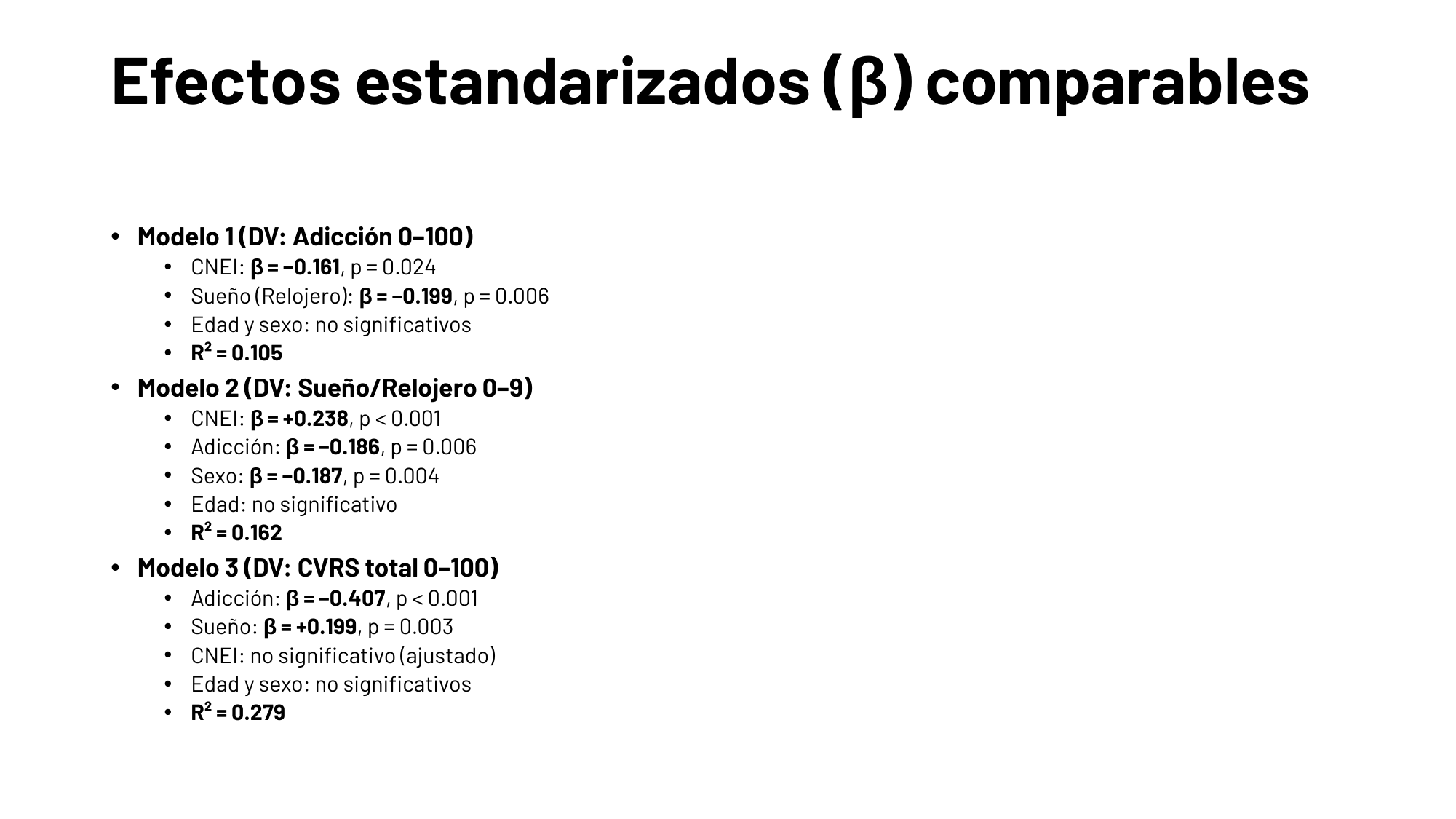

# Efectos estandarizados (β) comparables
Modelo 1 (DV: Adicción 0–100)
CNEI: β = −0.161, p = 0.024
Sueño (Relojero): β = −0.199, p = 0.006
Edad y sexo: no significativos
R² = 0.105
Modelo 2 (DV: Sueño/Relojero 0–9)
CNEI: β = +0.238, p < 0.001
Adicción: β = −0.186, p = 0.006
Sexo: β = −0.187, p = 0.004
Edad: no significativo
R² = 0.162
Modelo 3 (DV: CVRS total 0–100)
Adicción: β = −0.407, p < 0.001
Sueño: β = +0.199, p = 0.003
CNEI: no significativo (ajustado)
Edad y sexo: no significativos
R² = 0.279